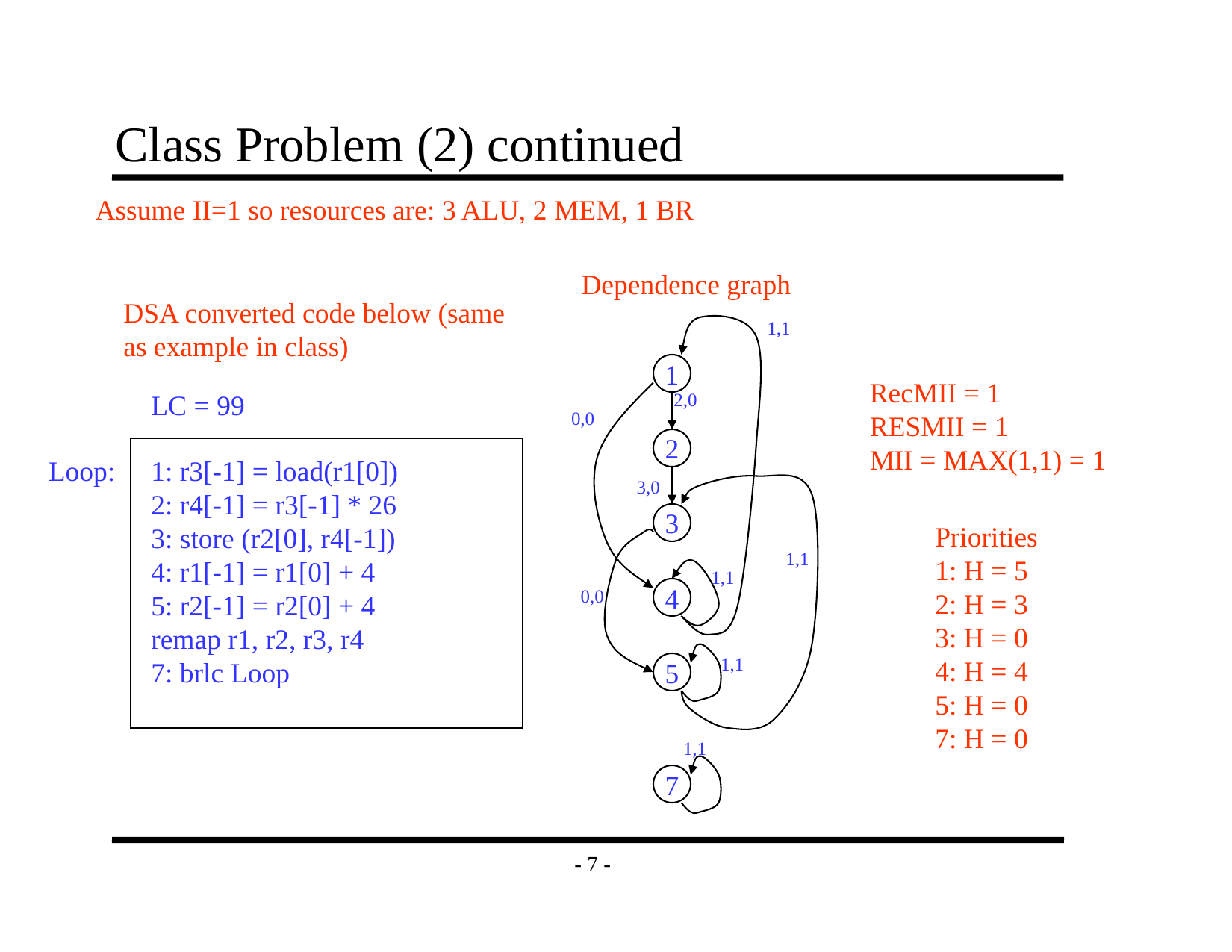

# Class Problem (2) continued
Assume II=1 so resources are: 3 ALU, 2 MEM, 1 BR
Dependence graph
DSA converted code below (same
as example in class)
1,1

RecMII = 1
RESMII = 1
MII = MAX(1,1) = 1
1
LC = 99
2,0

0,0
2

Loop:
1: r3[-1] = load(r1[0])
2: r4[-1] = r3[-1] * 26
3: store (r2[0], r4[-1])
4: r1[-1] = r1[0] + 4
5: r2[-1] = r2[0] + 4
remap r1, r2, r3, r4
7: brlc Loop

3,0
3
Priorities
1: H = 5
2: H = 3
3: H = 0
4: H = 4
5: H = 0
7: H = 0

1,1
1,1

0,0
4

1,1
5
1,1

7